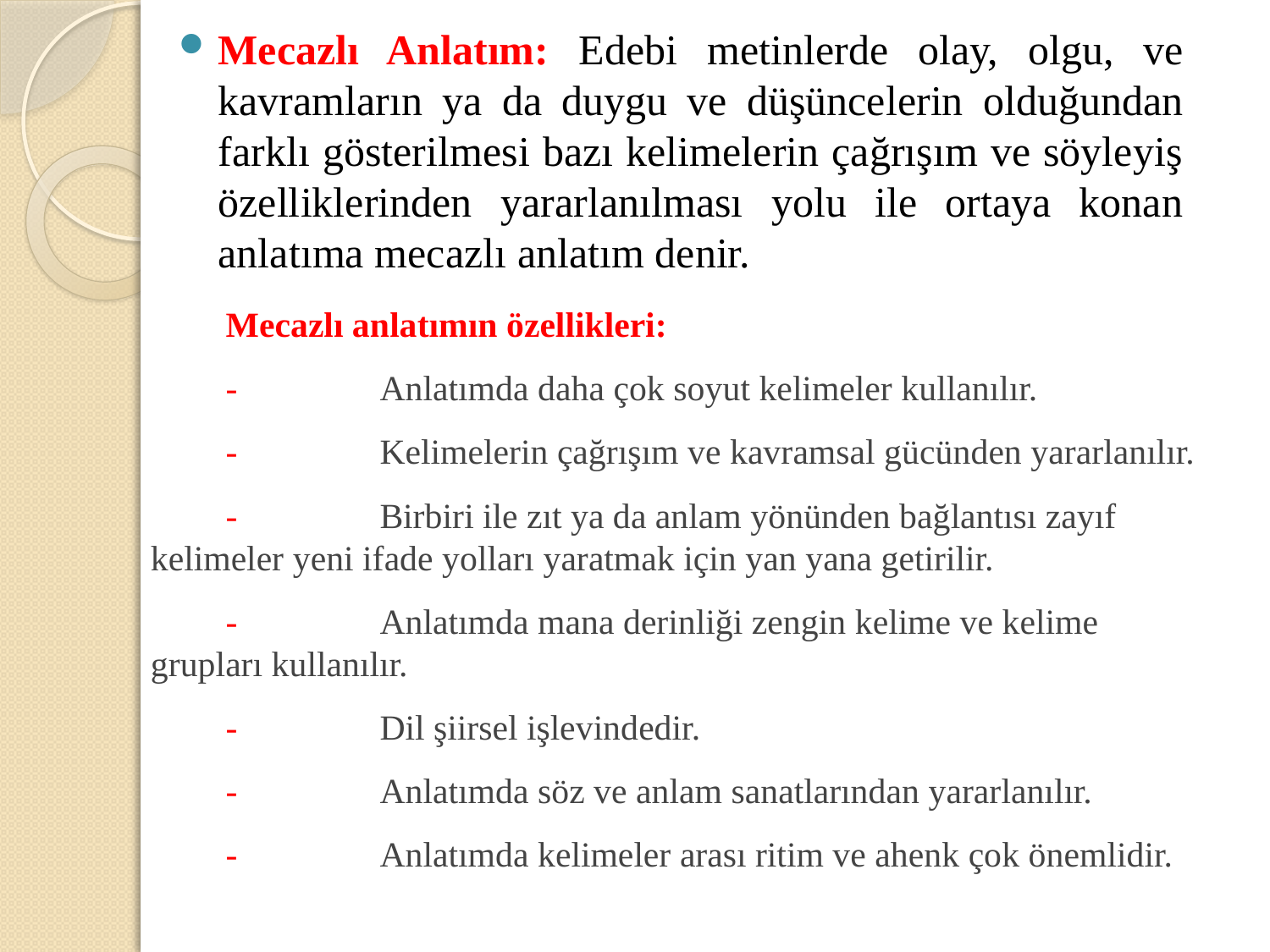

Mecazlı Anlatım: Edebi metinlerde olay, olgu, ve kavramların ya da duygu ve düşüncelerin olduğundan farklı gösterilmesi bazı kelimelerin çağrışım ve söyleyiş özelliklerinden yararlanılması yolu ile ortaya konan anlatıma mecazlı anlatım denir.
Mecazlı anlatımın özellikleri:
-                Anlatımda daha çok soyut kelimeler kullanılır.
-                Kelimelerin çağrışım ve kavramsal gücünden yararlanılır.
-                Birbiri ile zıt ya da anlam yönünden bağlantısı zayıf kelimeler yeni ifade yolları yaratmak için yan yana getirilir.
-                Anlatımda mana derinliği zengin kelime ve kelime grupları kullanılır.
-                Dil şiirsel işlevindedir.
-                Anlatımda söz ve anlam sanatlarından yararlanılır.
-                Anlatımda kelimeler arası ritim ve ahenk çok önemlidir.